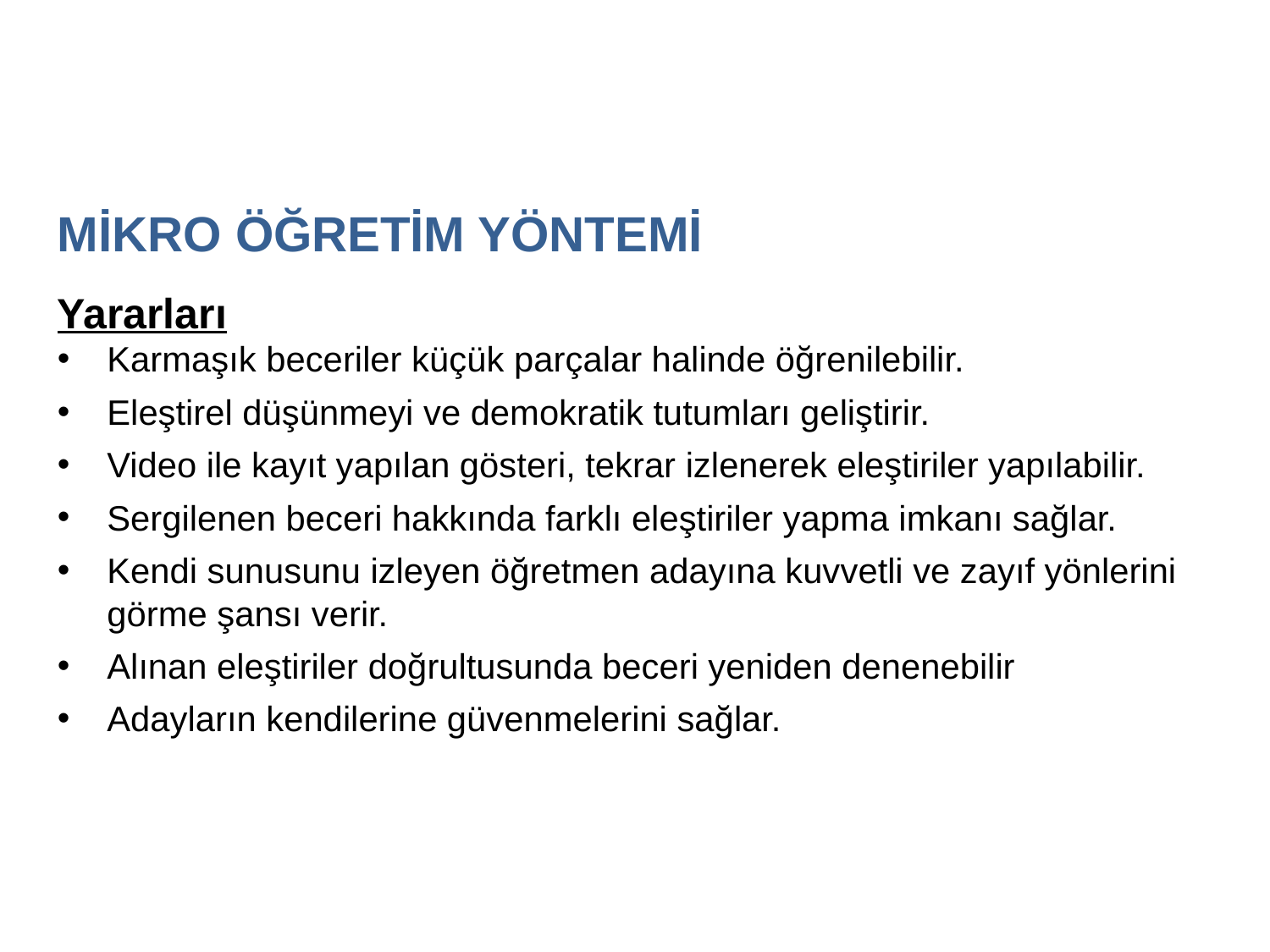

MİKRO ÖĞRETİM YÖNTEMİ
Yararları
Karmaşık beceriler küçük parçalar halinde öğrenilebilir.
Eleştirel düşünmeyi ve demokratik tutumları geliştirir.
Video ile kayıt yapılan gösteri, tekrar izlenerek eleştiriler yapılabilir.
Sergilenen beceri hakkında farklı eleştiriler yapma imkanı sağlar.
Kendi sunusunu izleyen öğretmen adayına kuvvetli ve zayıf yönlerini görme şansı verir.
Alınan eleştiriler doğrultusunda beceri yeniden denenebilir
Adayların kendilerine güvenmelerini sağlar.